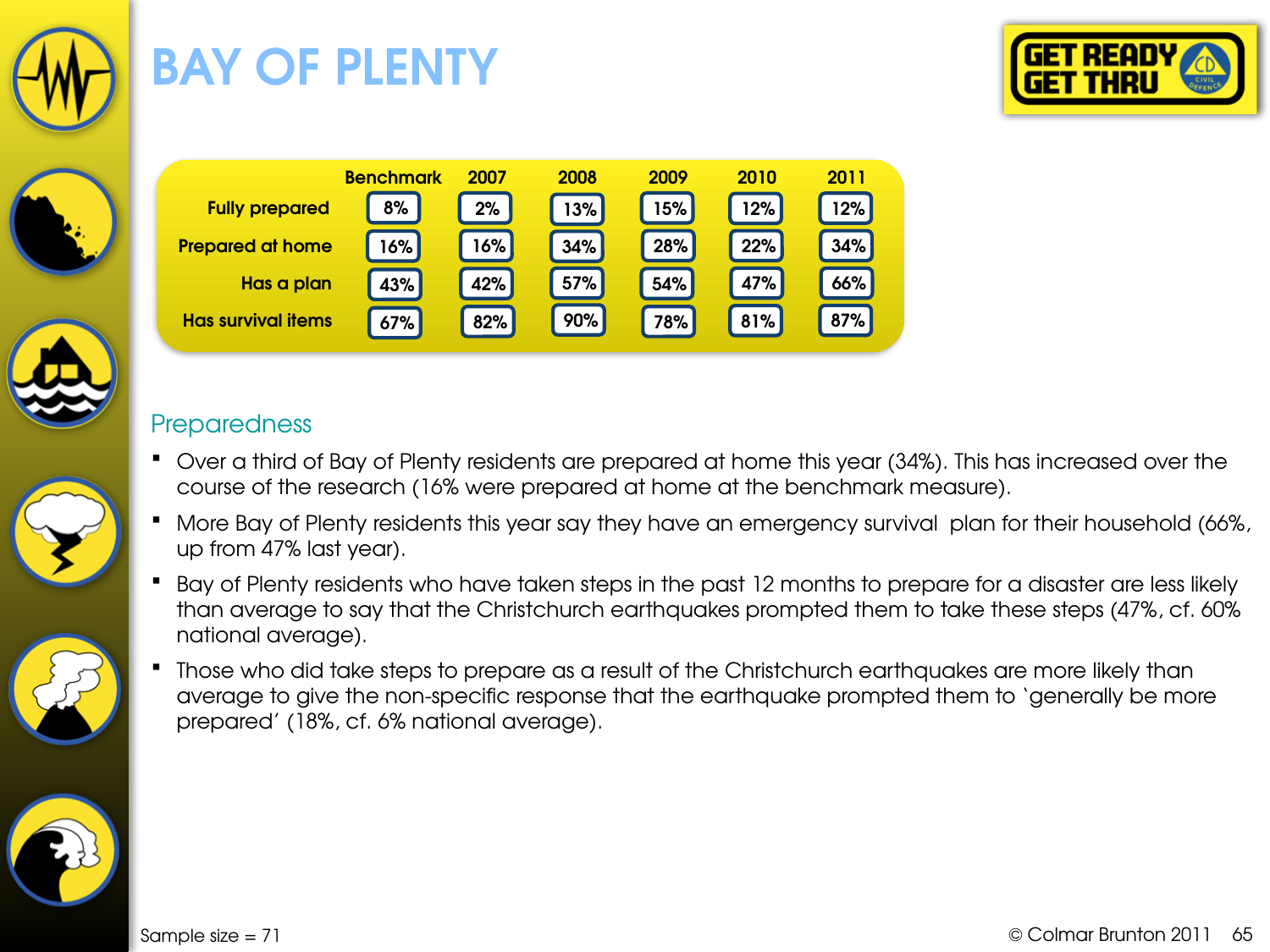

# Bay of Plenty

Benchmark
2007
2008
2009
2010
2011
 8%
 2%
 15%
 12%
 12%
 13%
Fully prepared
 16%
 28%
 22%
 34%
 16%
 34%
Prepared at home
 57%
 47%
 66%
 42%
 54%
 43%
Has a plan
 90%
 87%
 81%
 82%
 78%
Has survival items
 67%
Preparedness
Over a third of Bay of Plenty residents are prepared at home this year (34%). This has increased over the course of the research (16% were prepared at home at the benchmark measure).
More Bay of Plenty residents this year say they have an emergency survival  plan for their household (66%, up from 47% last year).
Bay of Plenty residents who have taken steps in the past 12 months to prepare for a disaster are less likely than average to say that the Christchurch earthquakes prompted them to take these steps (47%, cf. 60% national average).
Those who did take steps to prepare as a result of the Christchurch earthquakes are more likely than average to give the non-specific response that the earthquake prompted them to ‘generally be more prepared’ (18%, cf. 6% national average).
Sample size = 71